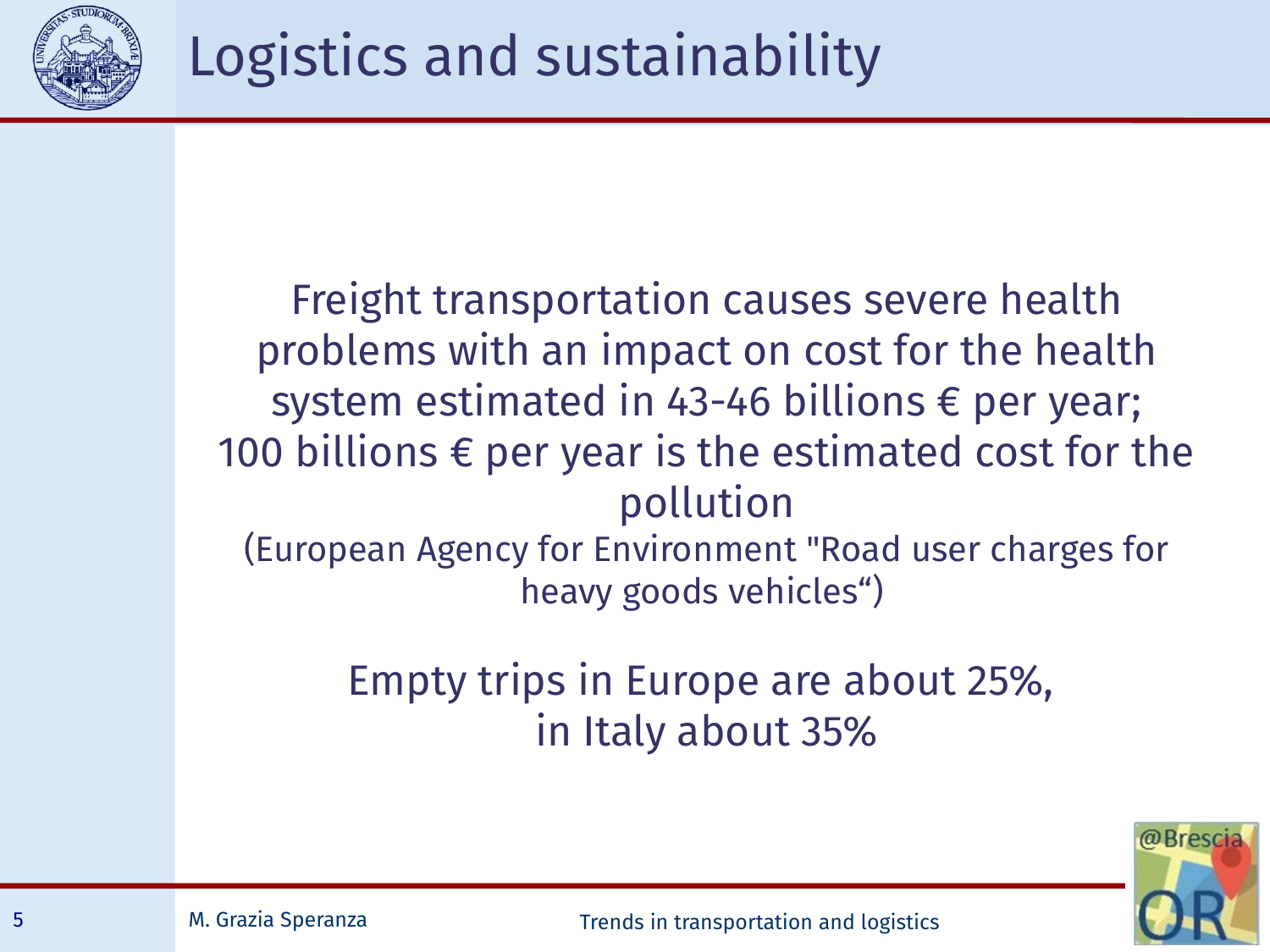

Logistics and sustainability
Freight transportation causes severe health problems with an impact on cost for the health system estimated in 43-46 billions € per year;
100 billions € per year is the estimated cost for the pollution
(European Agency for Environment "Road user charges for heavy goods vehicles“)

Empty trips in Europe are about 25%,
in Italy about 35%
5
Trends in transportation and logistics